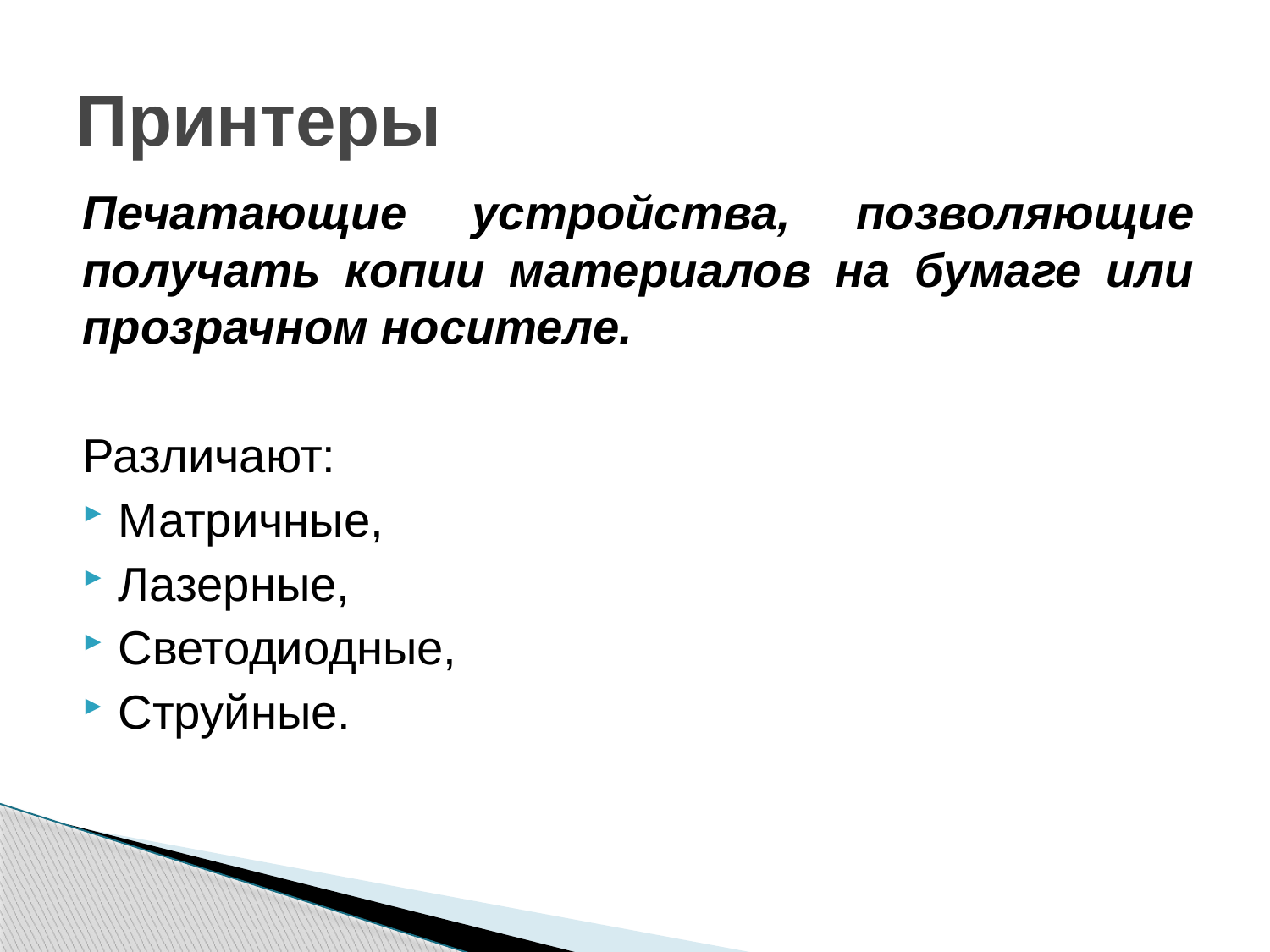

# Принтеры
Печатающие устройства, позволяющие получать копии материалов на бумаге или прозрачном носителе.

Различают:
Матричные,
Лазерные,
Светодиодные,
Струйные.